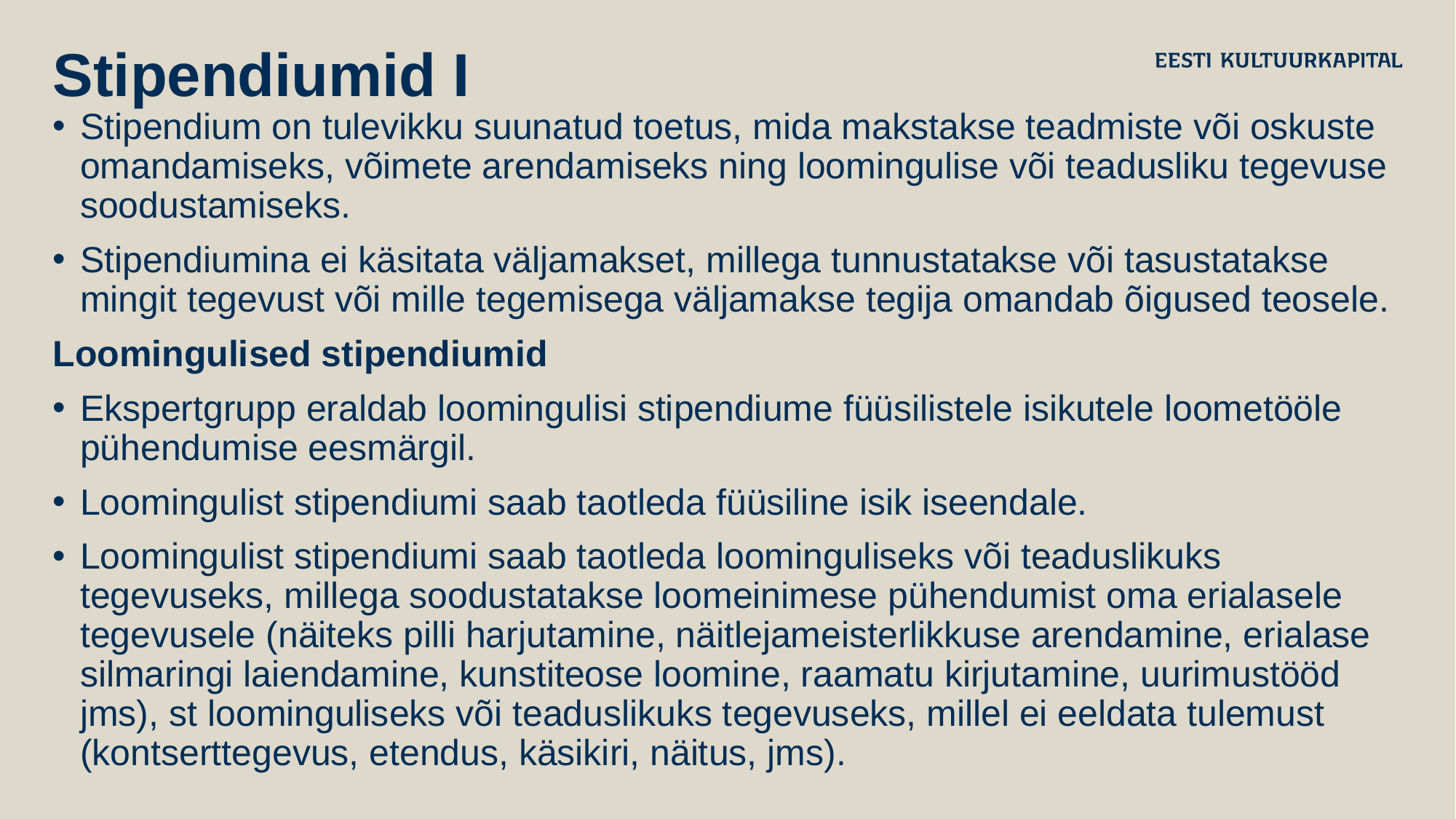

# Stipendiumid I
Stipendium on tulevikku suunatud toetus, mida makstakse teadmiste või oskuste omandamiseks, võimete arendamiseks ning loomingulise või teadusliku tegevuse soodustamiseks.
Stipendiumina ei käsitata väljamakset, millega tunnustatakse või tasustatakse mingit tegevust või mille tegemisega väljamakse tegija omandab õigused teosele.
Loomingulised stipendiumid
Ekspertgrupp eraldab loomingulisi stipendiume füüsilistele isikutele loometööle pühendumise eesmärgil.
Loomingulist stipendiumi saab taotleda füüsiline isik iseendale.
Loomingulist stipendiumi saab taotleda loominguliseks või teaduslikuks tegevuseks, millega soodustatakse loomeinimese pühendumist oma erialasele tegevusele (näiteks pilli harjutamine, näitlejameisterlikkuse arendamine, erialase silmaringi laiendamine, kunstiteose loomine, raamatu kirjutamine, uurimustööd jms), st loominguliseks või teaduslikuks tegevuseks, millel ei eeldata tulemust (kontserttegevus, etendus, käsikiri, näitus, jms).